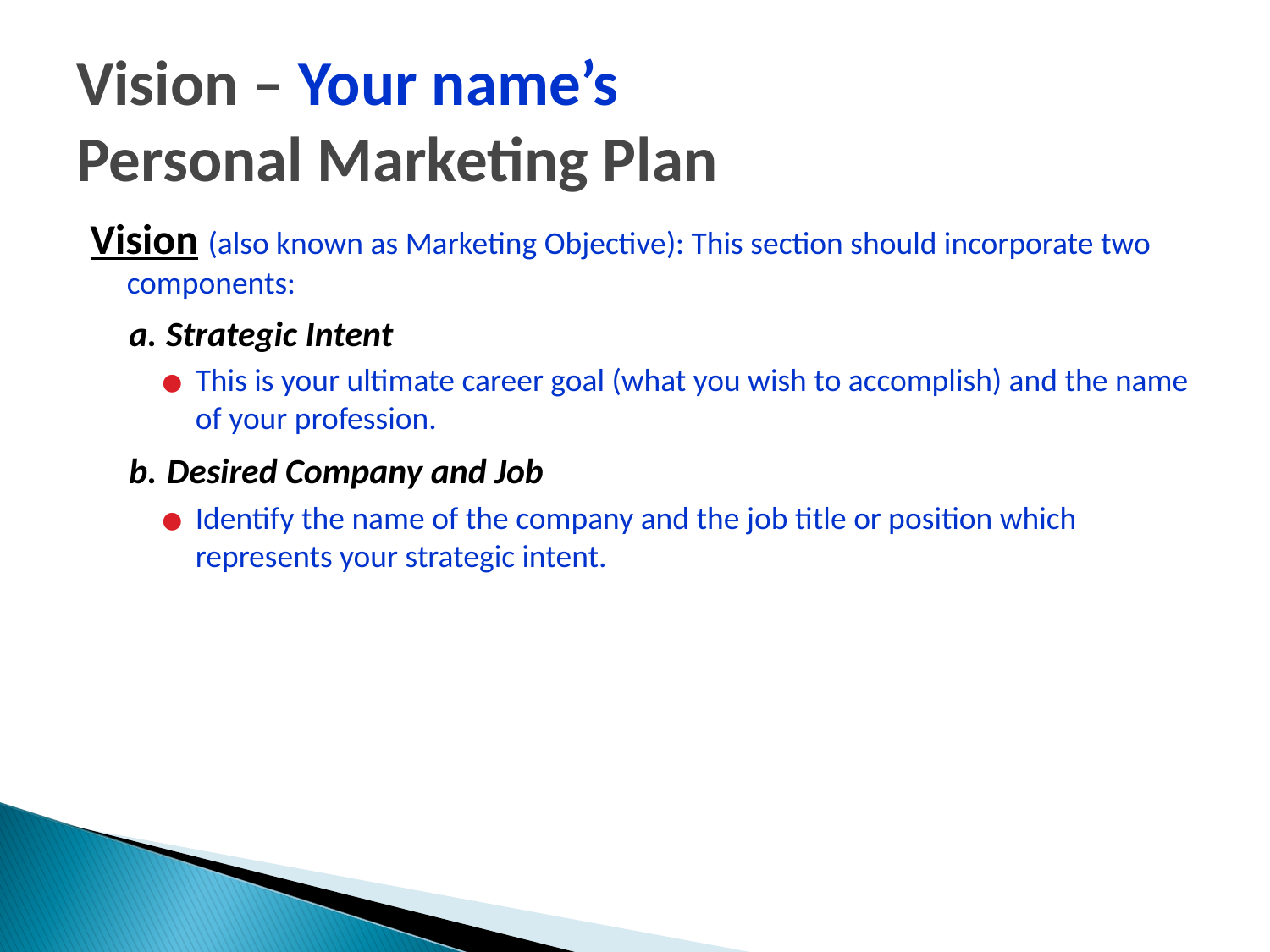

# Vision – Your name’s Personal Marketing Plan
Vision (also known as Marketing Objective): This section should incorporate two components:
a. Strategic Intent
This is your ultimate career goal (what you wish to accomplish) and the name of your profession.
b. Desired Company and Job
Identify the name of the company and the job title or position which represents your strategic intent.